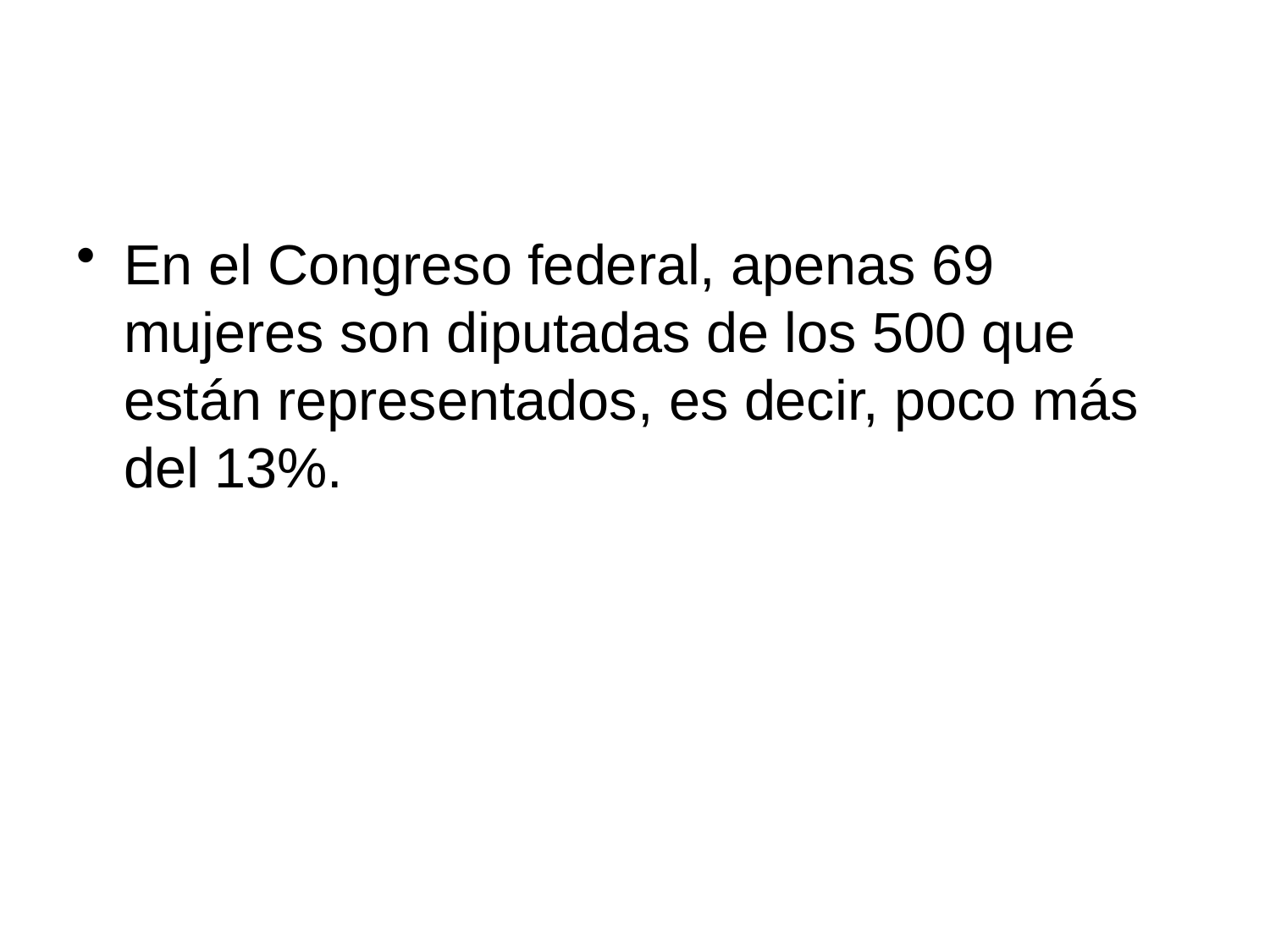

#
En el Congreso federal, apenas 69 mujeres son diputadas de los 500 que están representados, es decir, poco más del 13%.